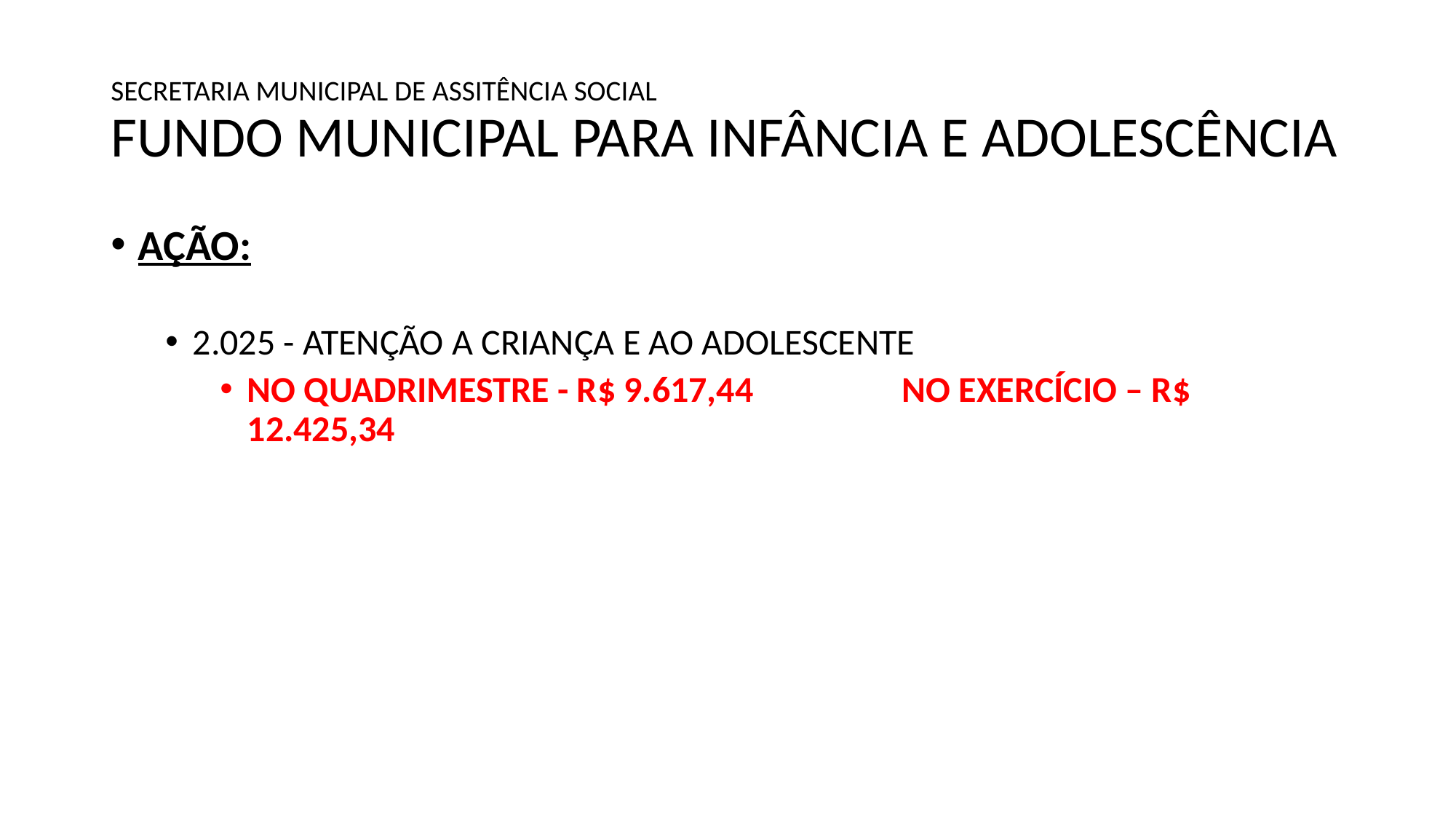

# SECRETARIA MUNICIPAL DE ASSITÊNCIA SOCIAL FUNDO MUNICIPAL PARA INFÂNCIA E ADOLESCÊNCIA
AÇÃO:

2.025 - ATENÇÃO A CRIANÇA E AO ADOLESCENTE
NO QUADRIMESTRE - R$ 9.617,44           	NO EXERCÍCIO – R$ 12.425,34